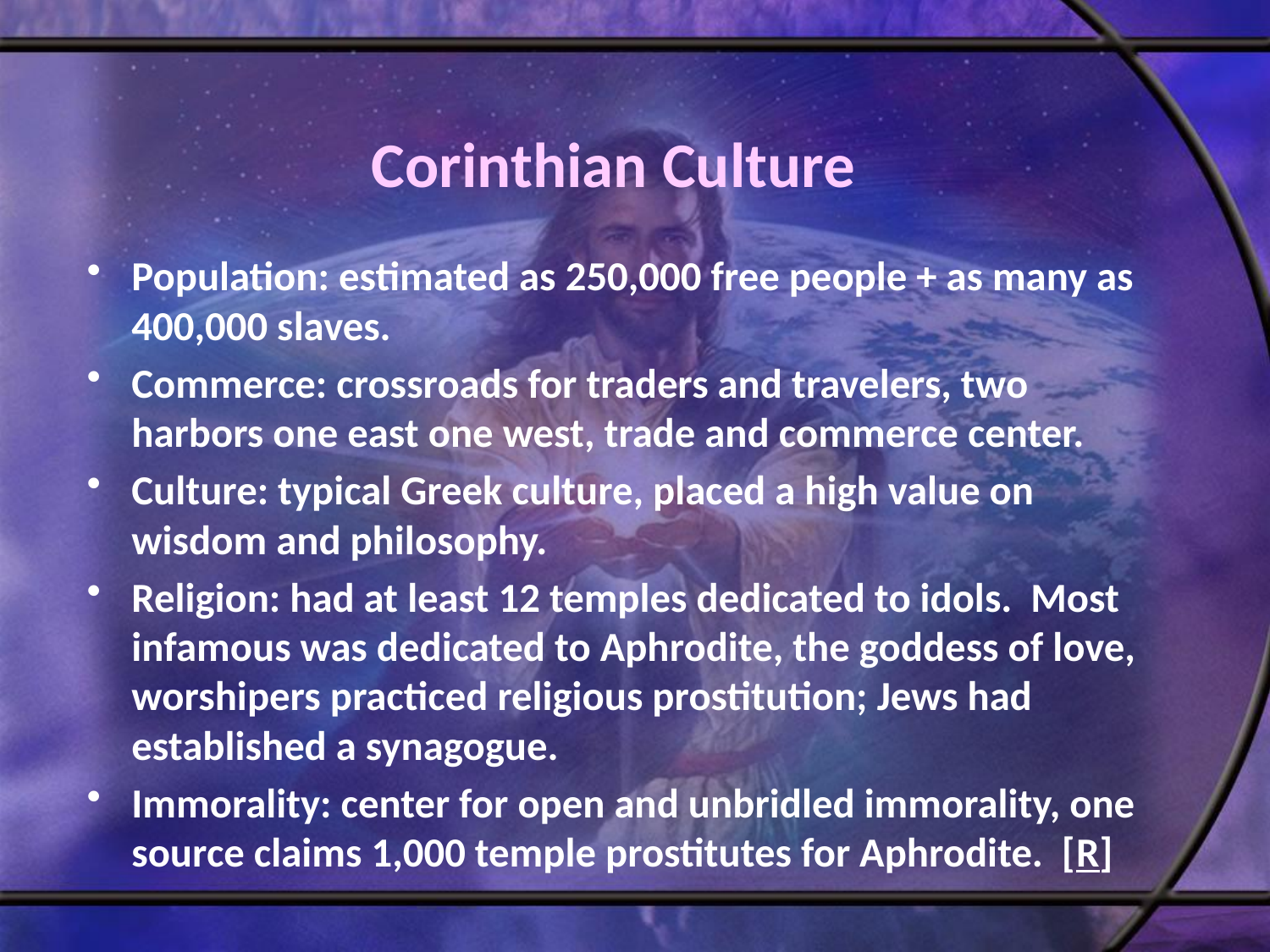

# Corinthian Culture
Population: estimated as 250,000 free people + as many as 400,000 slaves.
Commerce: crossroads for traders and travelers, two harbors one east one west, trade and commerce center.
Culture: typical Greek culture, placed a high value on wisdom and philosophy.
Religion: had at least 12 temples dedicated to idols.  Most infamous was dedicated to Aphrodite, the goddess of love, worshipers practiced religious prostitution; Jews had established a synagogue.
Immorality: center for open and unbridled immorality, one source claims 1,000 temple prostitutes for Aphrodite.  [R]